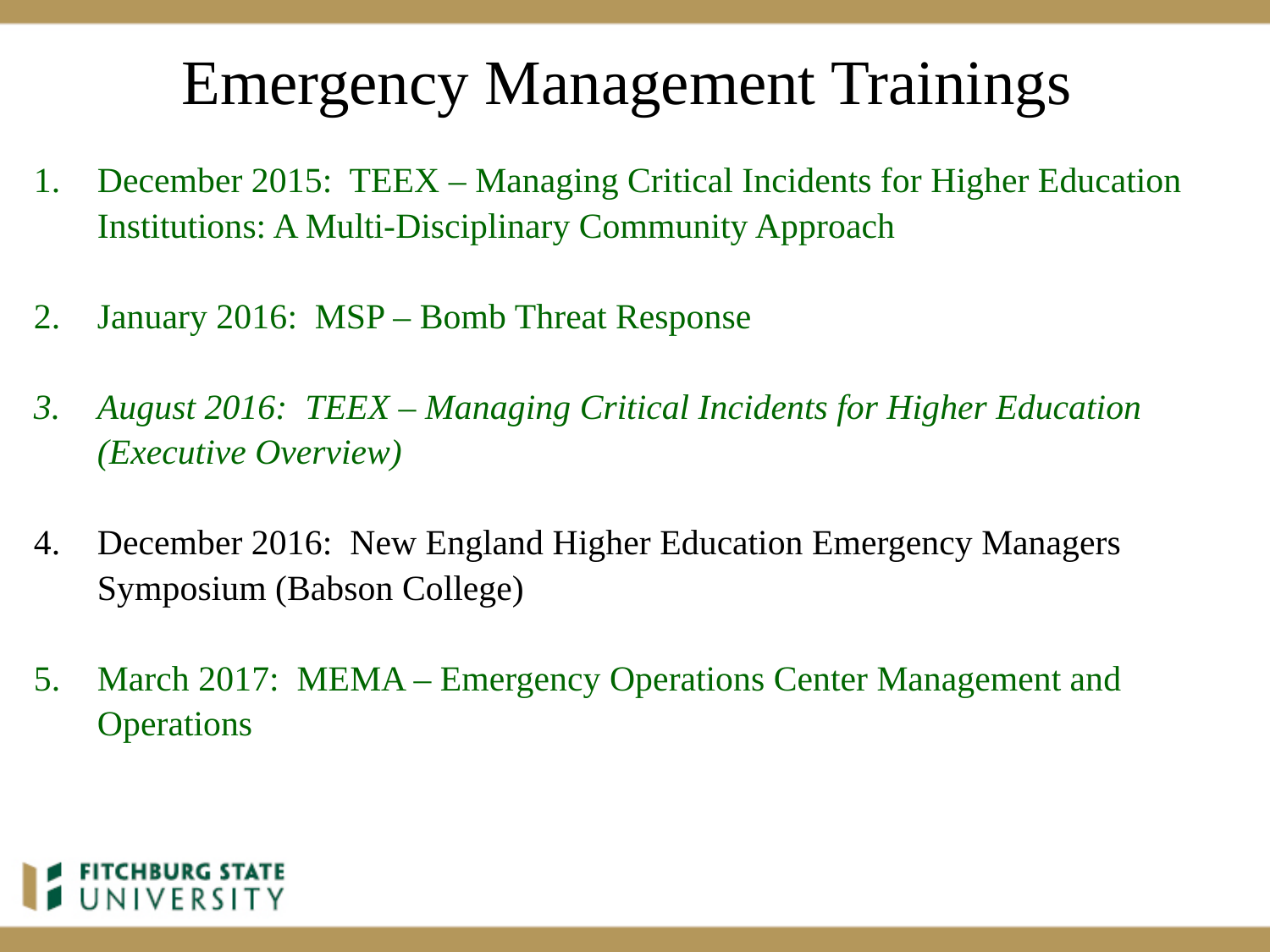

# Emergency Management Trainings
December 2015:  TEEX – Managing Critical Incidents for Higher Education Institutions: A Multi-Disciplinary Community Approach

January 2016:  MSP – Bomb Threat Response

August 2016:  TEEX – Managing Critical Incidents for Higher Education (Executive Overview)

December 2016:  New England Higher Education Emergency Managers Symposium (Babson College)

March 2017:  MEMA – Emergency Operations Center Management and Operations